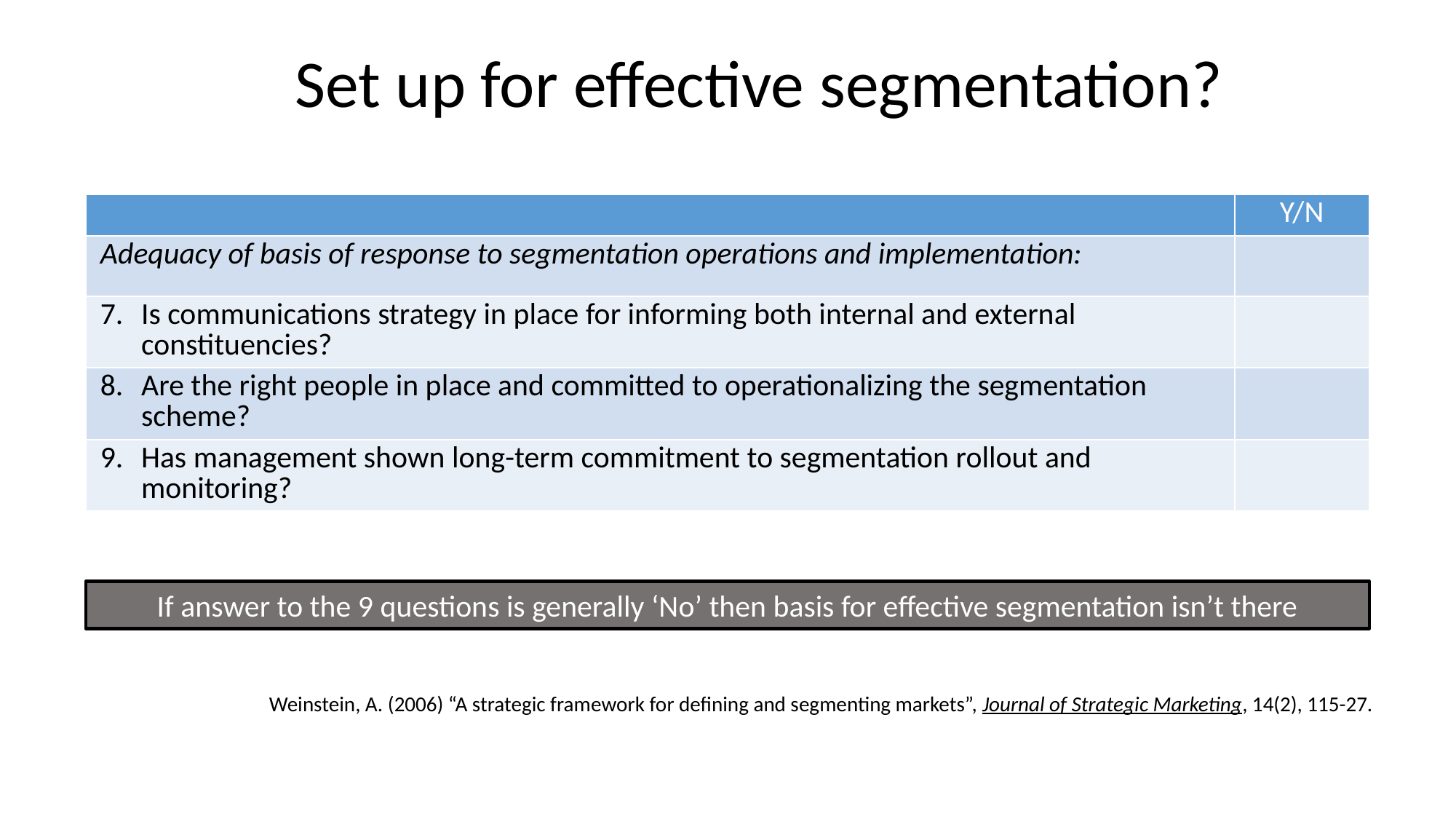

Set up for effective segmentation?
|  | Y/N |
| --- | --- |
| Adequacy of basis of response to segmentation operations and implementation: |  |
| Is communications strategy in place for informing both internal and external constituencies? |  |
| Are the right people in place and committed to operationalizing the segmentation scheme? |  |
| Has management shown long-term commitment to segmentation rollout and monitoring? |  |
If answer to the 9 questions is generally ‘No’ then basis for effective segmentation isn’t there
Weinstein, A. (2006) “A strategic framework for defining and segmenting markets”, Journal of Strategic Marketing, 14(2), 115-27.